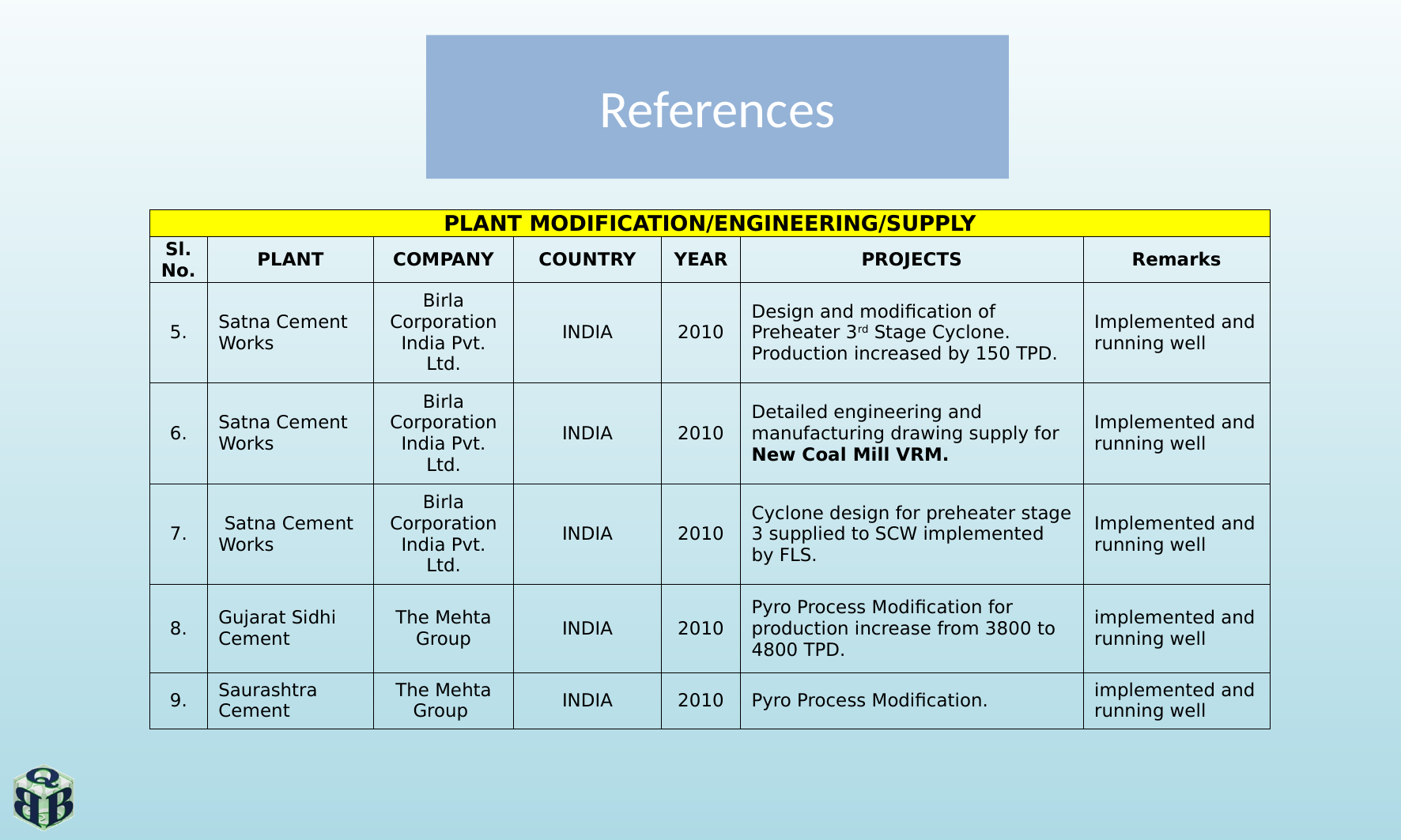

# References
| PLANT MODIFICATION/ENGINEERING/SUPPLY |  |  |  |  |  |  |
| --- | --- | --- | --- | --- | --- | --- |
| Sl. No. | PLANT | COMPANY | COUNTRY | YEAR | PROJECTS | Remarks |
| 5. | Satna Cement Works | Birla Corporation India Pvt. Ltd. | INDIA | 2010 | Design and modification of Preheater 3rd Stage Cyclone. Production increased by 150 TPD. | Implemented and running well |
| 6. | Satna Cement Works | Birla Corporation India Pvt. Ltd. | INDIA | 2010 | Detailed engineering and manufacturing drawing supply for New Coal Mill VRM. | Implemented and running well |
| 7. | Satna Cement Works | Birla Corporation India Pvt. Ltd. | INDIA | 2010 | Cyclone design for preheater stage 3 supplied to SCW implemented by FLS. | Implemented and running well |
| 8. | Gujarat Sidhi Cement | The Mehta Group | INDIA | 2010 | Pyro Process Modification for production increase from 3800 to 4800 TPD. | implemented and running well |
| 9. | Saurashtra Cement | The Mehta Group | INDIA | 2010 | Pyro Process Modification. | implemented and running well |